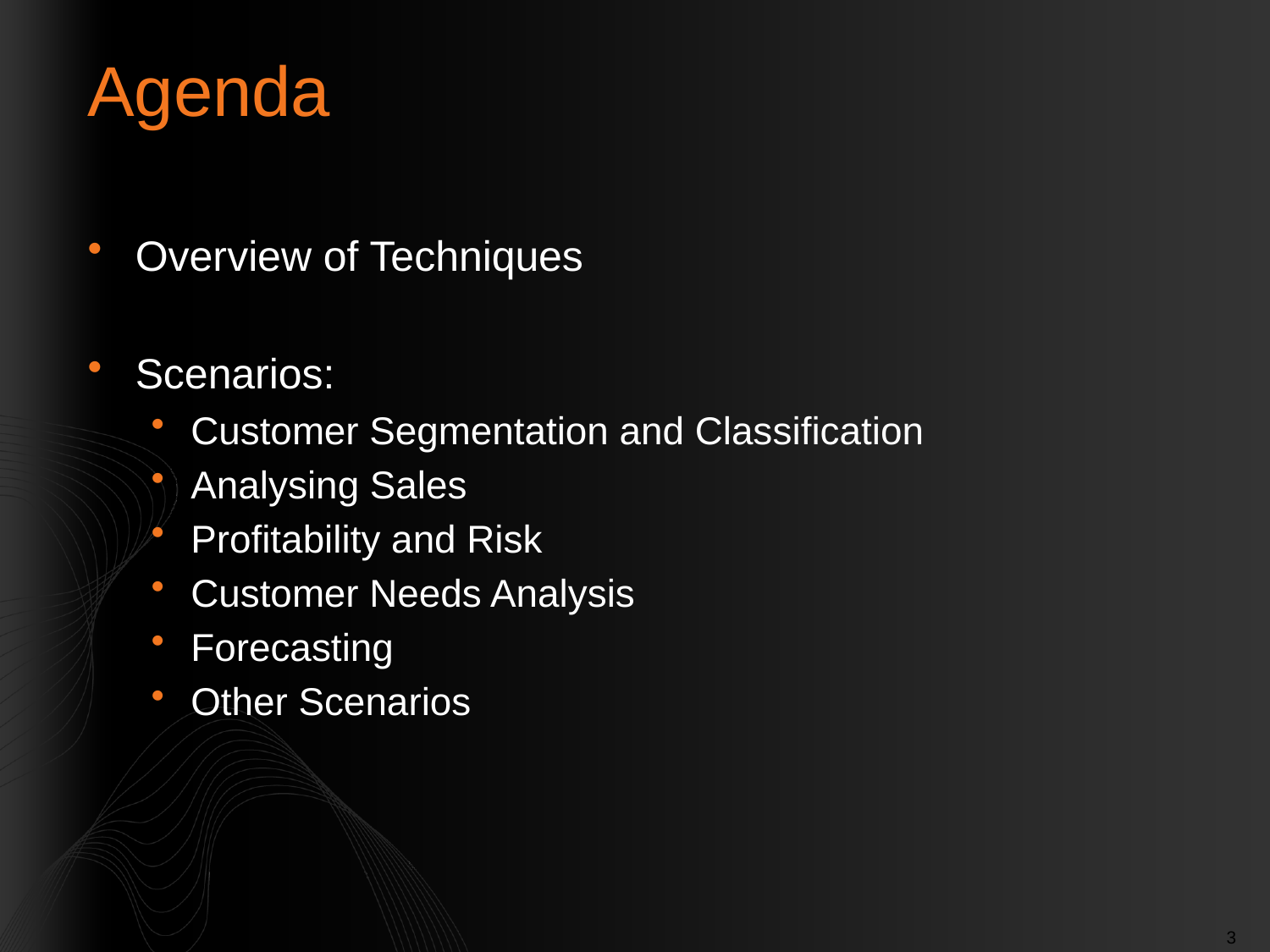

# Agenda
Overview of Techniques

Scenarios:
Customer Segmentation and Classification
Analysing Sales
Profitability and Risk
Customer Needs Analysis
Forecasting
Other Scenarios